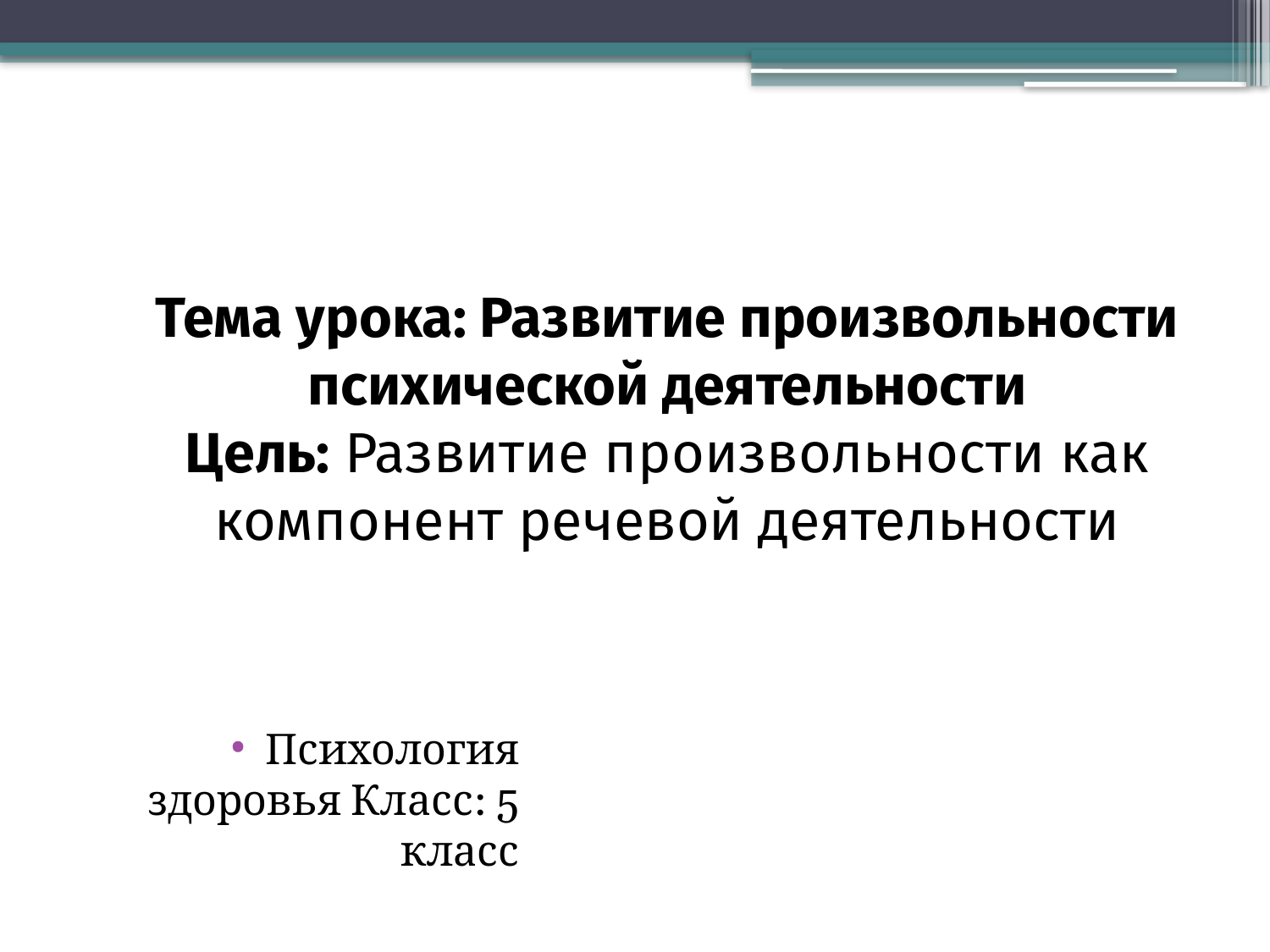

# Тема урока: Развитие произвольности психической деятельности Цель: Развитие произвольности как компонент речевой деятельности
Психология здоровья Класс: 5 класс